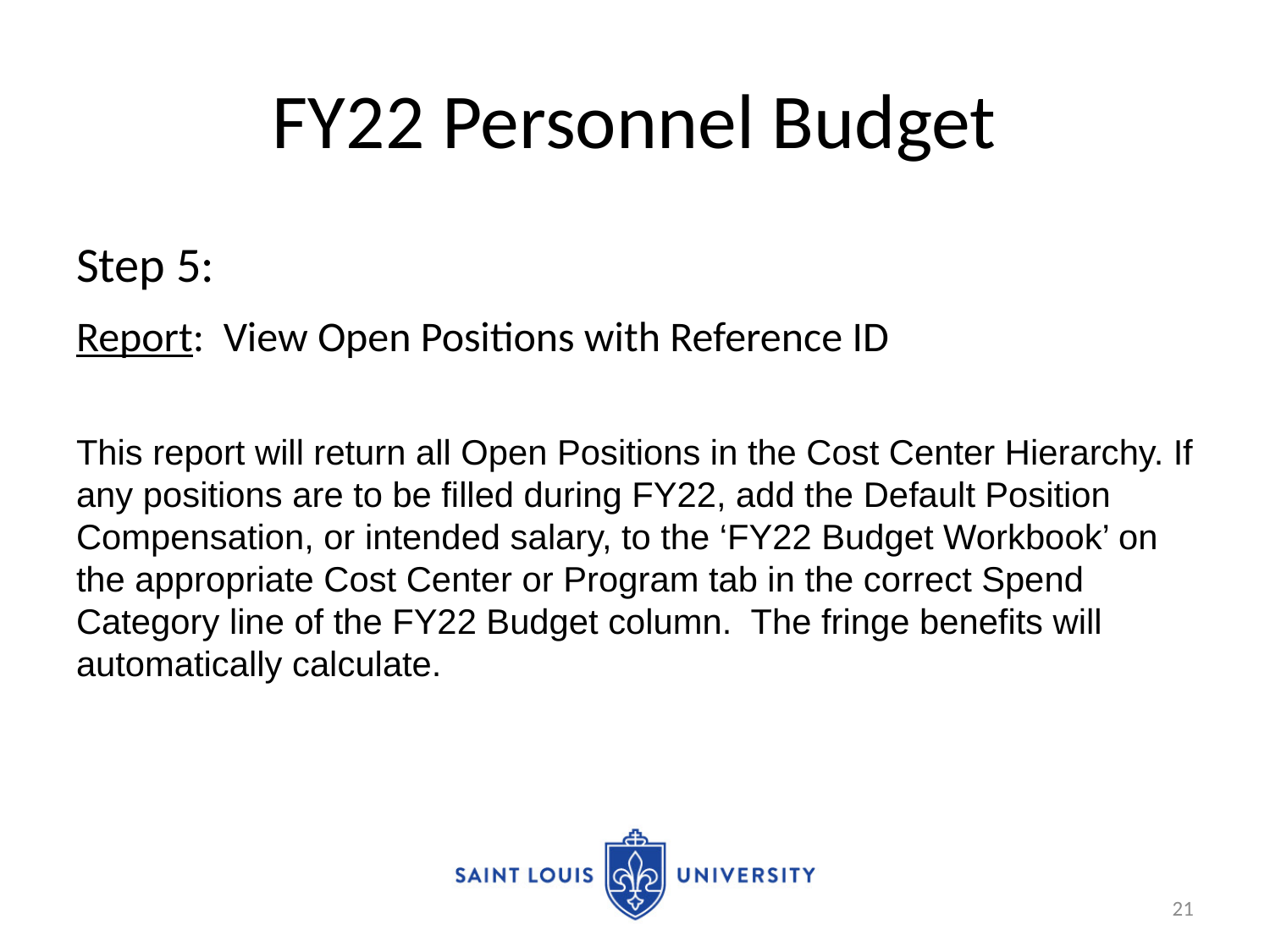

# FY22 Personnel Budget
Step 5:
Report:  View Open Positions with Reference ID

This report will return all Open Positions in the Cost Center Hierarchy. If any positions are to be filled during FY22, add the Default Position Compensation, or intended salary, to the ‘FY22 Budget Workbook’ on the appropriate Cost Center or Program tab in the correct Spend Category line of the FY22 Budget column.  The fringe benefits will automatically calculate.

21